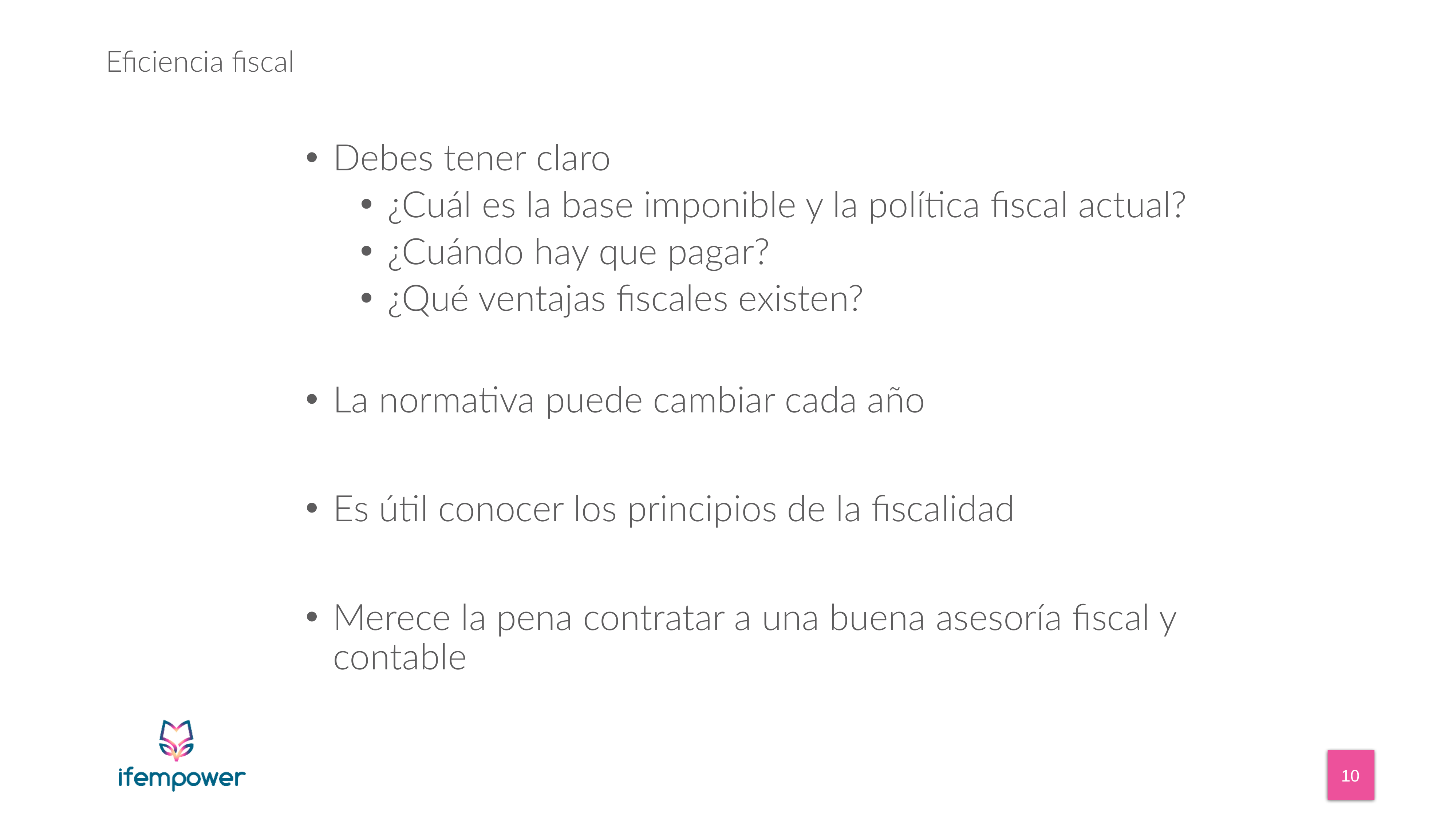

# Eficiencia fiscal
Debes tener claro
¿Cuál es la base imponible y la política fiscal actual?
¿Cuándo hay que pagar?
¿Qué ventajas fiscales existen?

La normativa puede cambiar cada año

Es útil conocer los principios de la fiscalidad

Merece la pena contratar a una buena asesoría fiscal y contable